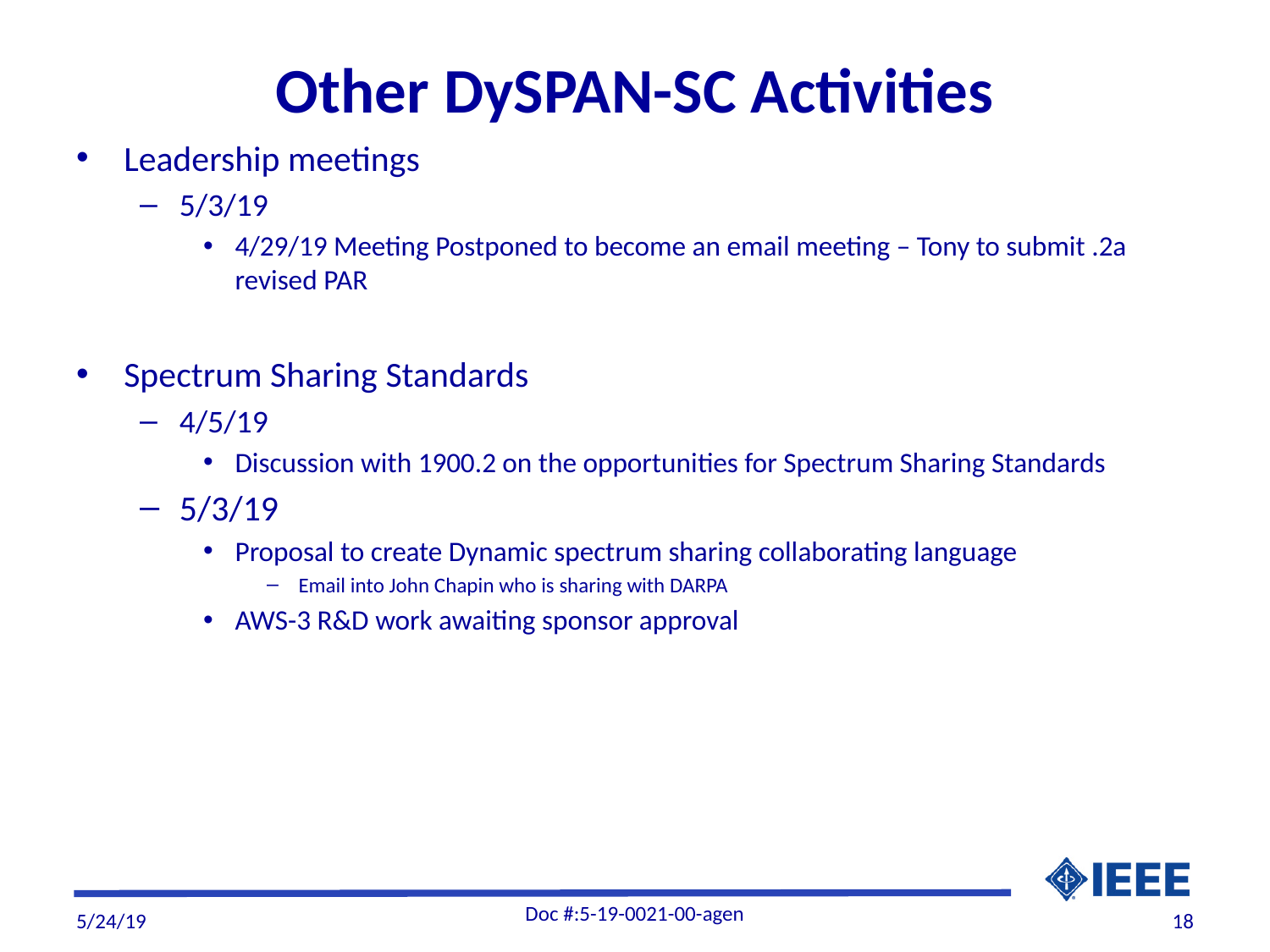

# Other DySPAN-SC Activities
Leadership meetings
5/3/19
4/29/19 Meeting Postponed to become an email meeting – Tony to submit .2a revised PAR

Spectrum Sharing Standards
4/5/19
Discussion with 1900.2 on the opportunities for Spectrum Sharing Standards
5/3/19
Proposal to create Dynamic spectrum sharing collaborating language
Email into John Chapin who is sharing with DARPA
AWS-3 R&D work awaiting sponsor approval

Doc #:5-19-0021-00-agen
5/24/19
18